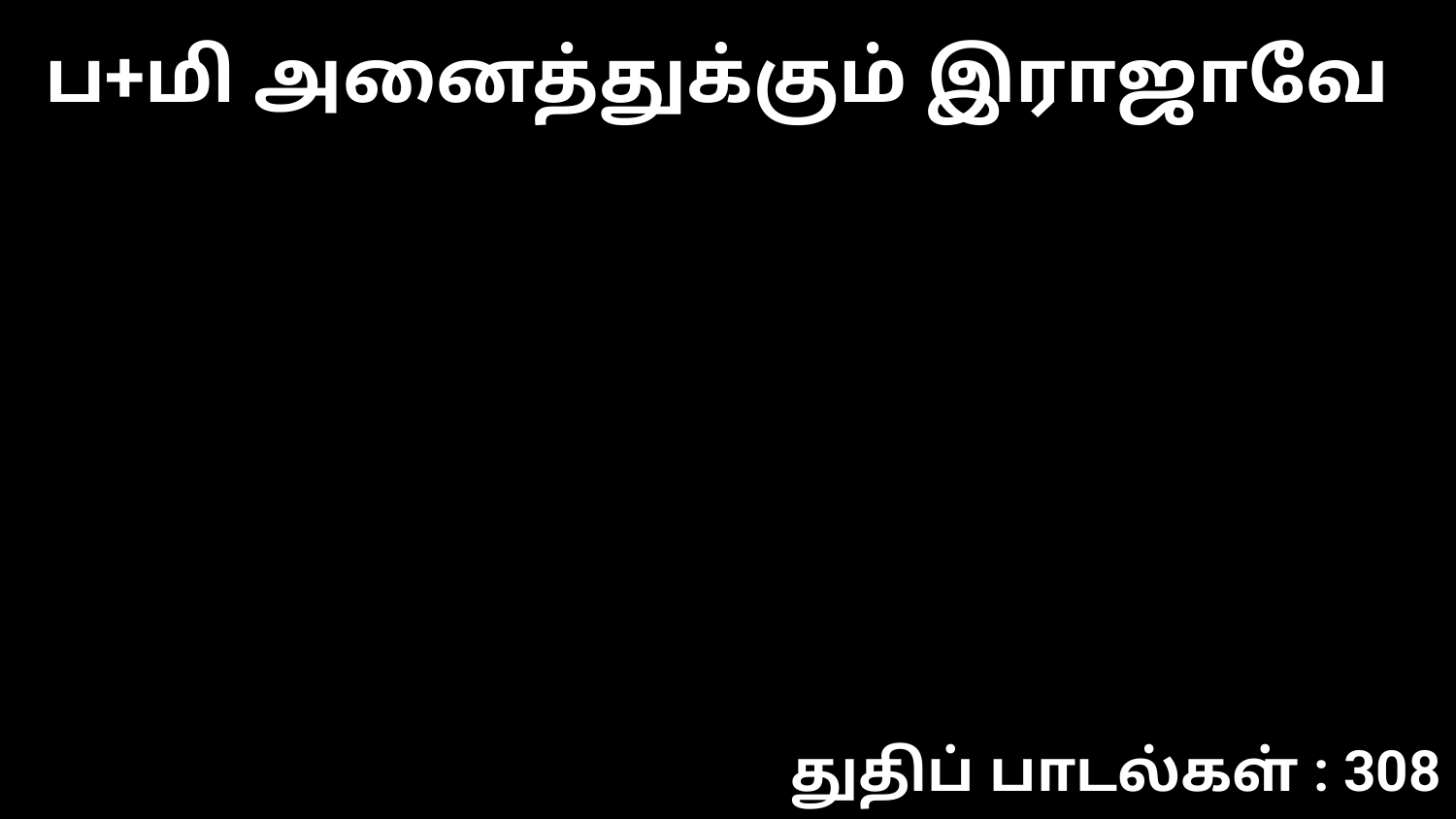

ப+மி அனைத்துக்கும் இராஜாவே
துதிப் பாடல்கள் : 308